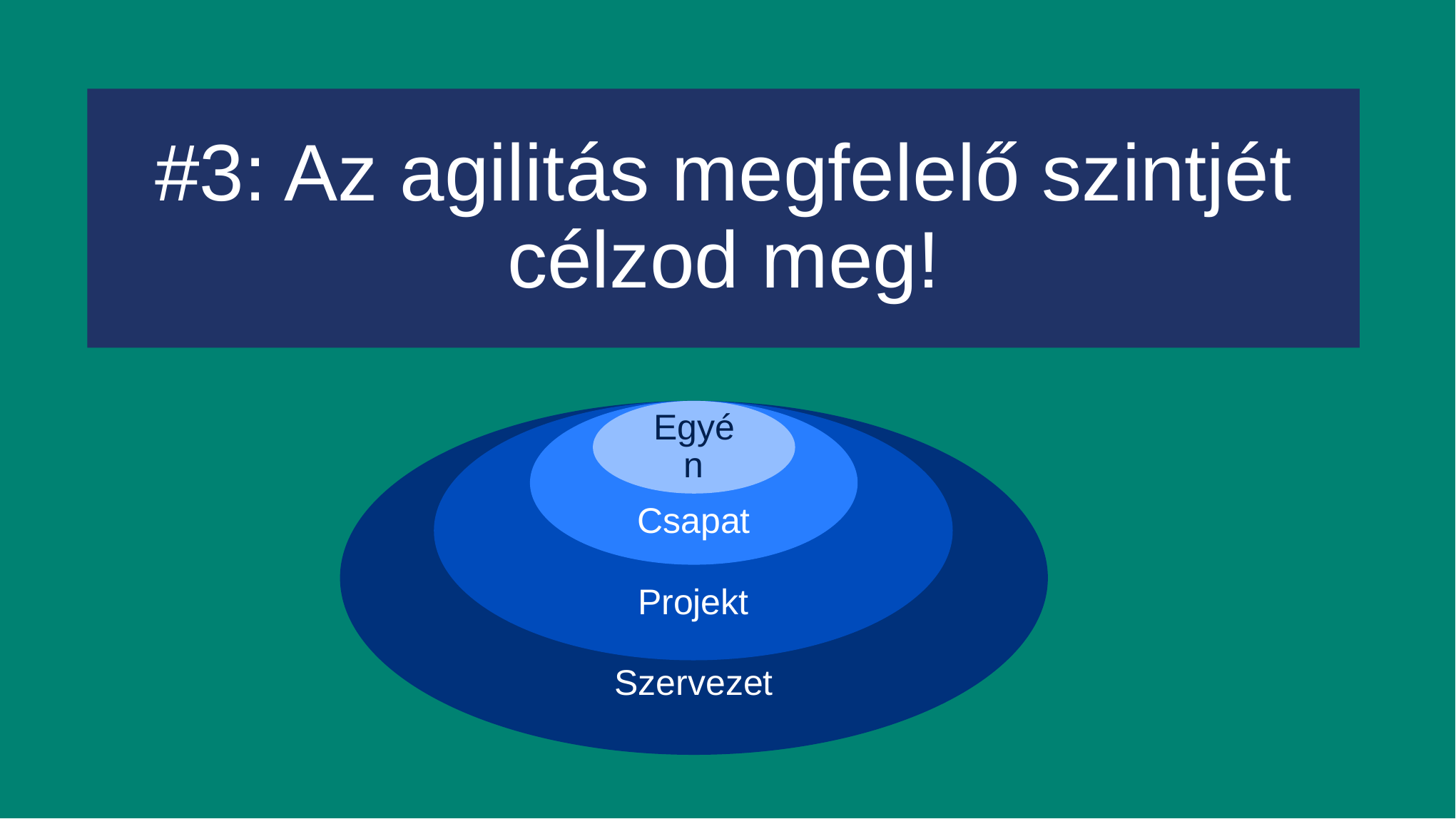

#3: Az agilitás megfelelő szintjét célzod meg!
Szervezet
Projekt
Csapat
Egyén